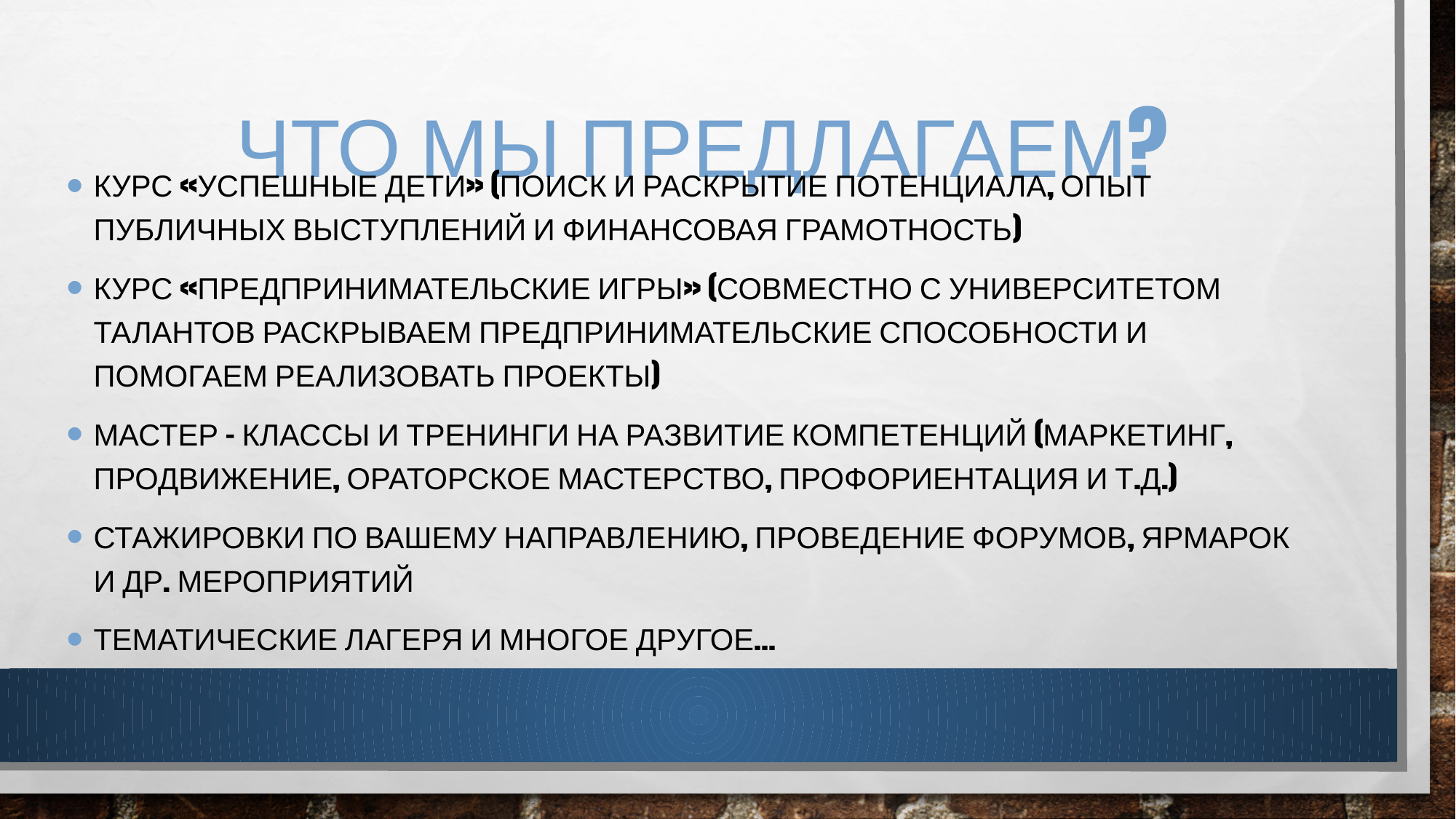

# Что мы предлагаем?
Курс «Успешные дети» (поиск и раскрытие потенциала, опыт публичных выступлений и финансовая грамотность)
Курс «предпринимательские игры» (совместно с университетом талантов раскрываем предпринимательские способности и помогаем реализовать проекты)
Мастер – классы и тренинги на развитие компетенций (маркетинг, продвижение, ораторское мастерство, профориентация и т.д.)
Стажировки по вашему направлению, проведение форумов, ярмарок и др. мероприятий
Тематические лагеря и многое другое…